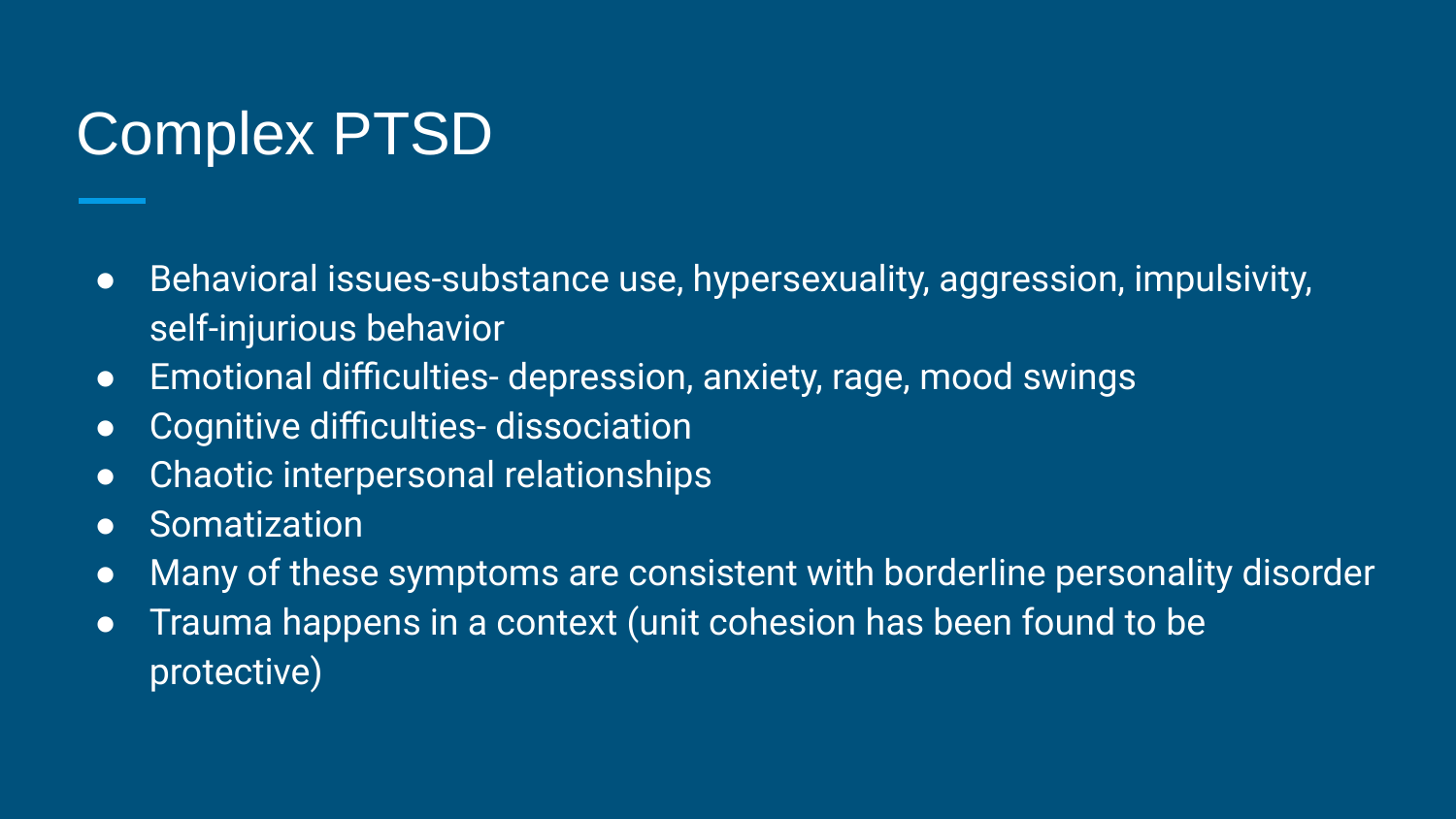

# Complex PTSD
Behavioral issues-substance use, hypersexuality, aggression, impulsivity, self-injurious behavior
Emotional difficulties- depression, anxiety, rage, mood swings
Cognitive difficulties- dissociation
Chaotic interpersonal relationships
Somatization
Many of these symptoms are consistent with borderline personality disorder
Trauma happens in a context (unit cohesion has been found to be protective)